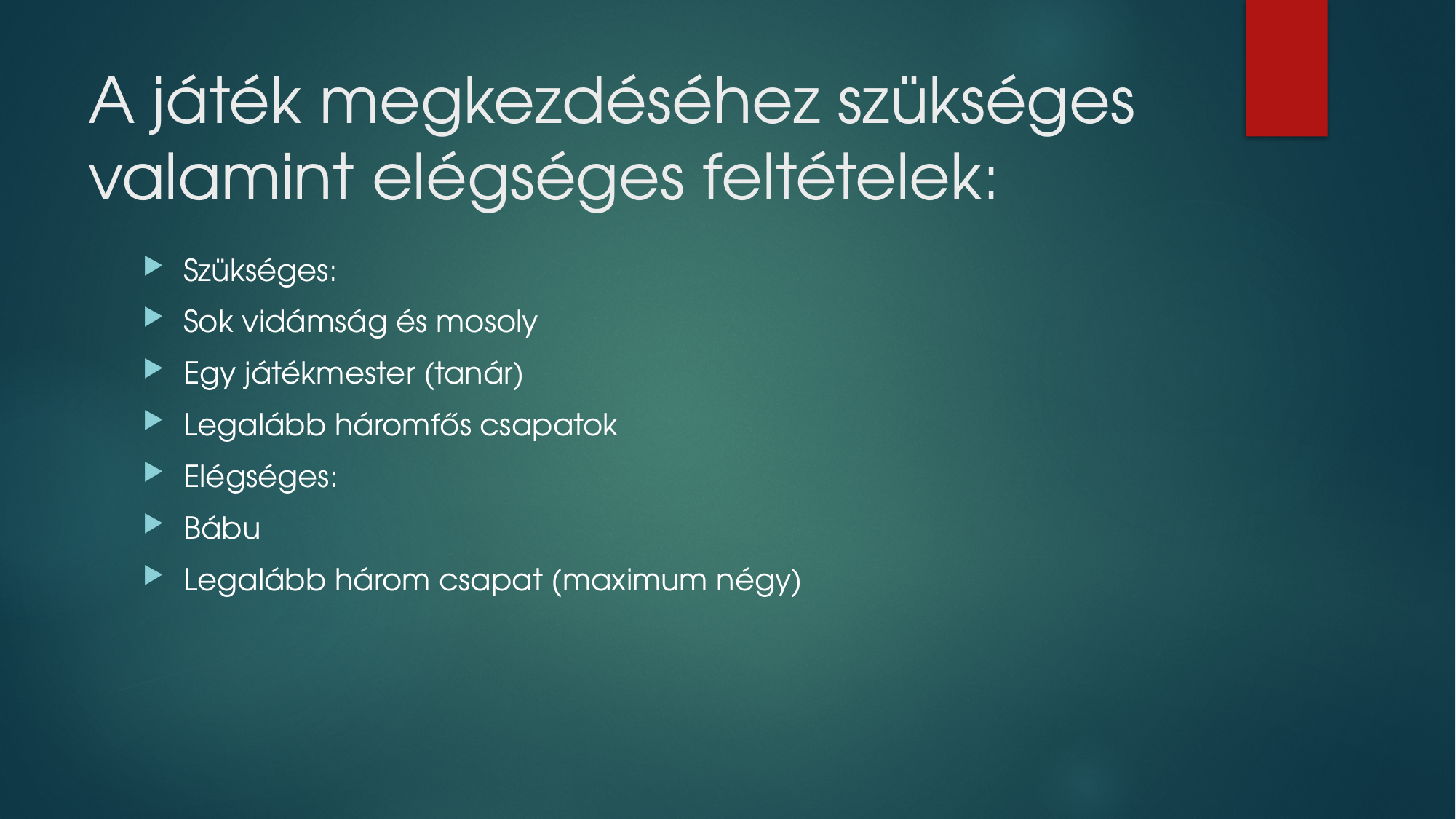

# A játék megkezdéséhez szükséges valamint elégséges feltételek:
Szükséges:
Sok vidámság és mosoly
Egy játékmester (tanár)
Legalább háromfős csapatok
Elégséges:
Bábu
Legalább három csapat (maximum négy)